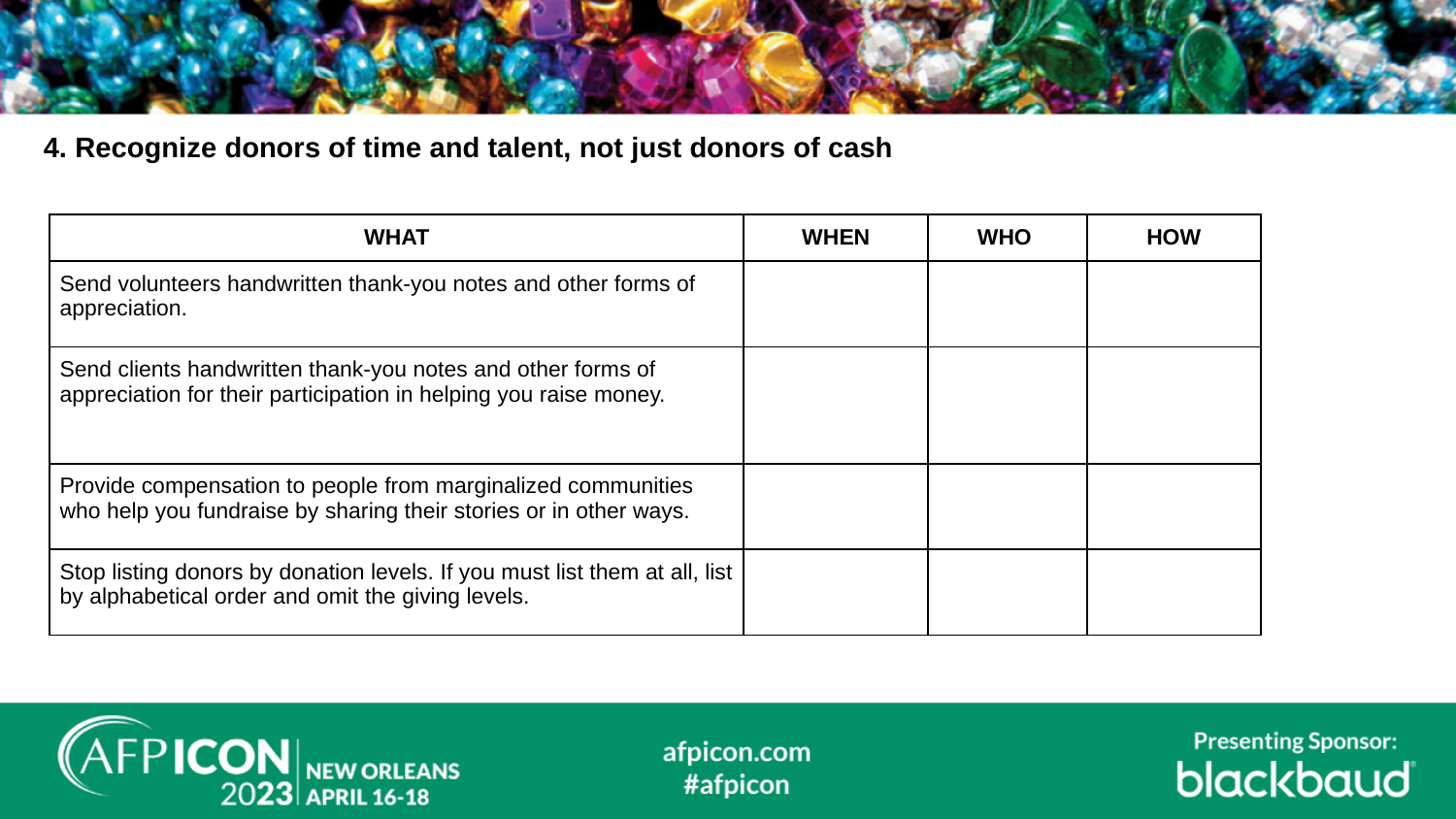

4. Recognize donors of time and talent, not just donors of cash
| WHAT | WHEN | WHO | HOW |
| --- | --- | --- | --- |
| Send volunteers handwritten thank-you notes and other forms of appreciation. |  |  |  |
| Send clients handwritten thank-you notes and other forms of appreciation for their participation in helping you raise money. |  |  |  |
| Provide compensation to people from marginalized communities who help you fundraise by sharing their stories or in other ways. |  |  |  |
| Stop listing donors by donation levels. If you must list them at all, list by alphabetical order and omit the giving levels. |  |  |  |